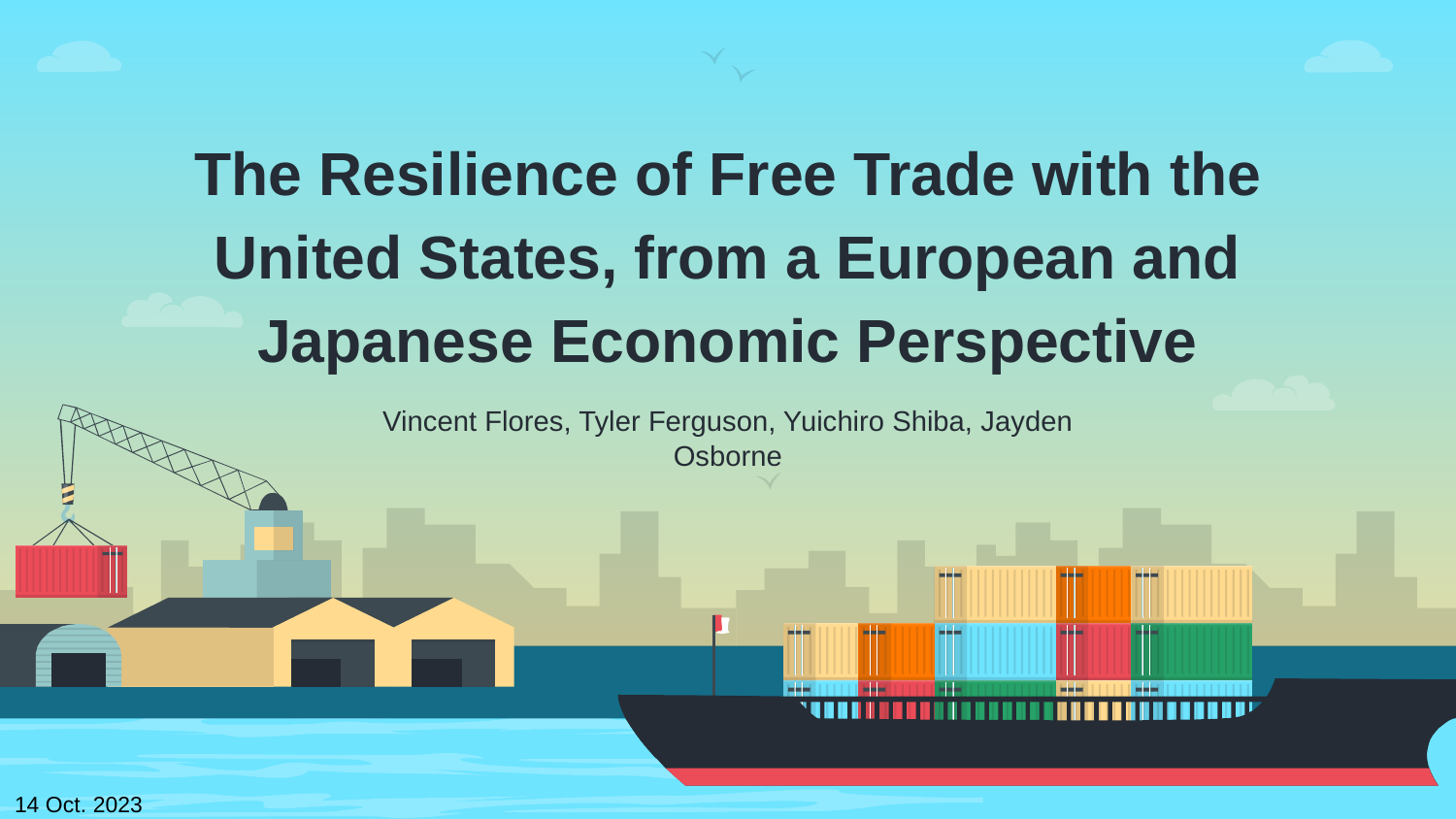

# The Resilience of Free Trade with the United States, from a European and Japanese Economic Perspective

Vincent Flores, Tyler Ferguson, Yuichiro Shiba, Jayden Osborne

14 Oct. 2023